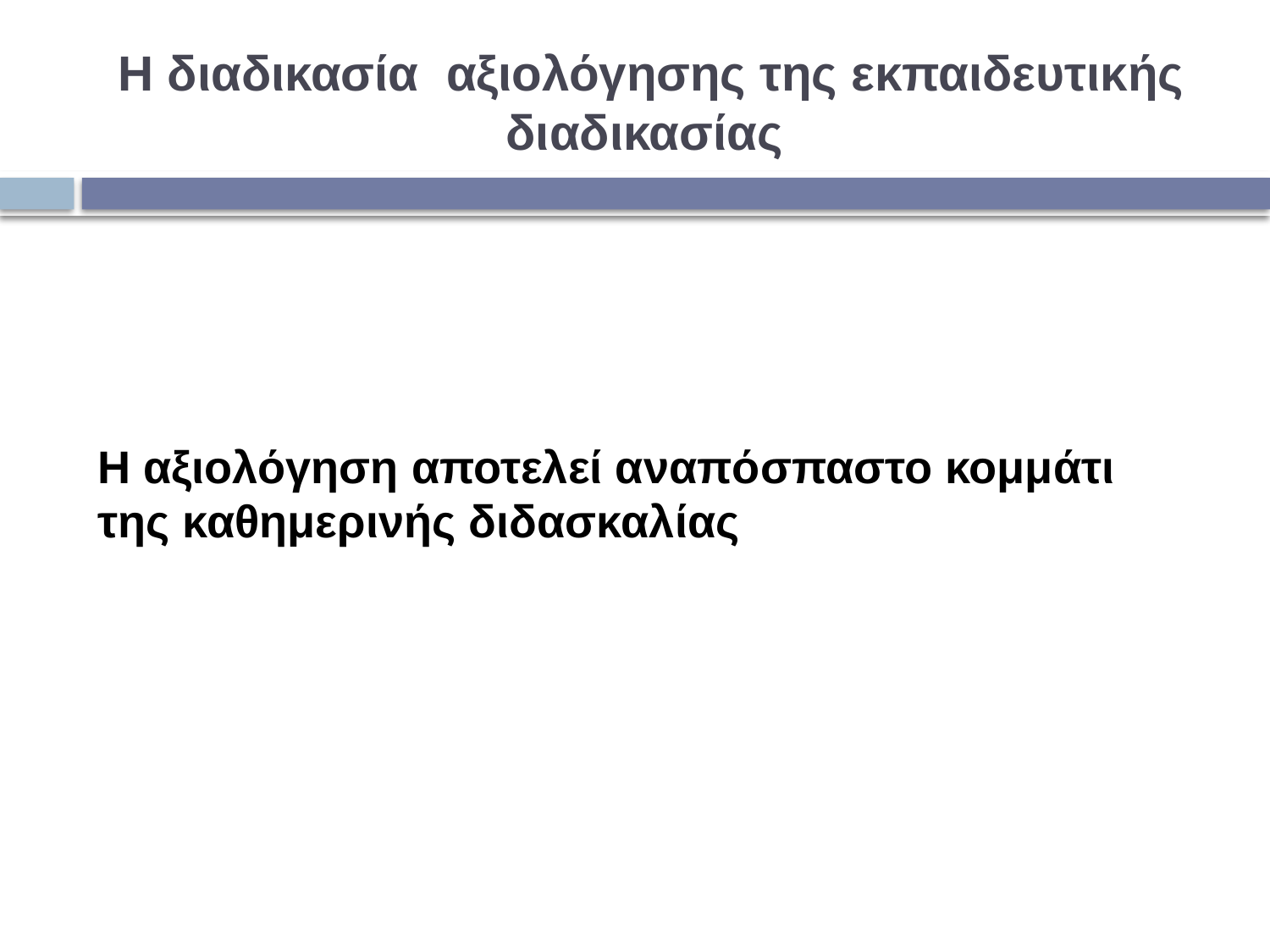

# Η διαδικασία  αξιολόγησης της εκπαιδευτικής διαδικασίας
Η αξιολόγηση αποτελεί αναπόσπαστο κομμάτι της καθημερινής διδασκαλίας